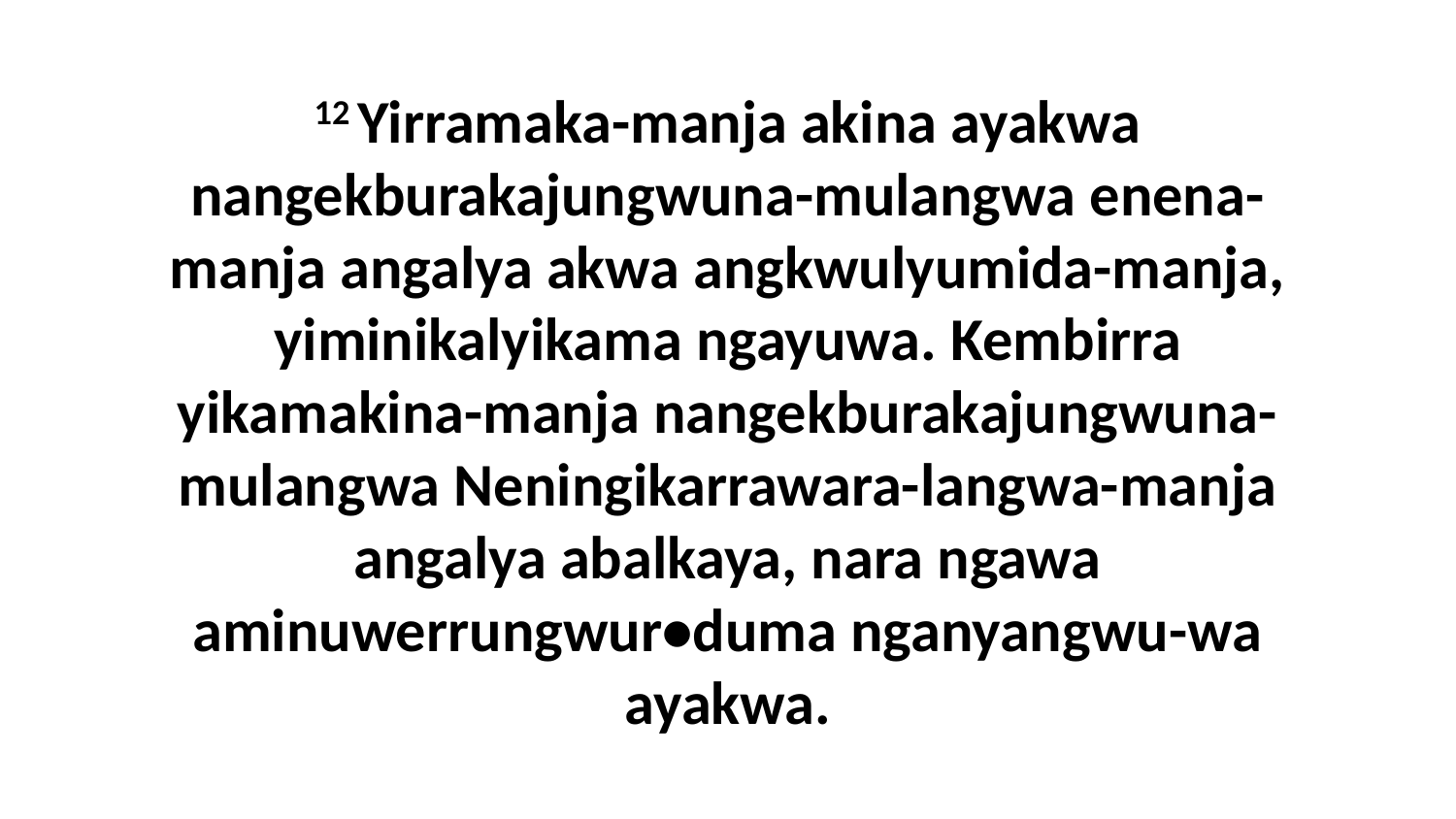

12 Yirramaka-manja akina ayakwa nangekburakajungwuna-mulangwa enena-manja angalya akwa angkwulyumida-manja, yiminikalyikama ngayuwa. Kembirra yikamakina-manja nangekburakajungwuna-mulangwa Neningikarrawara-langwa-manja angalya abalkaya, nara ngawa aminuwerrungwur•duma nganyangwu-wa ayakwa.